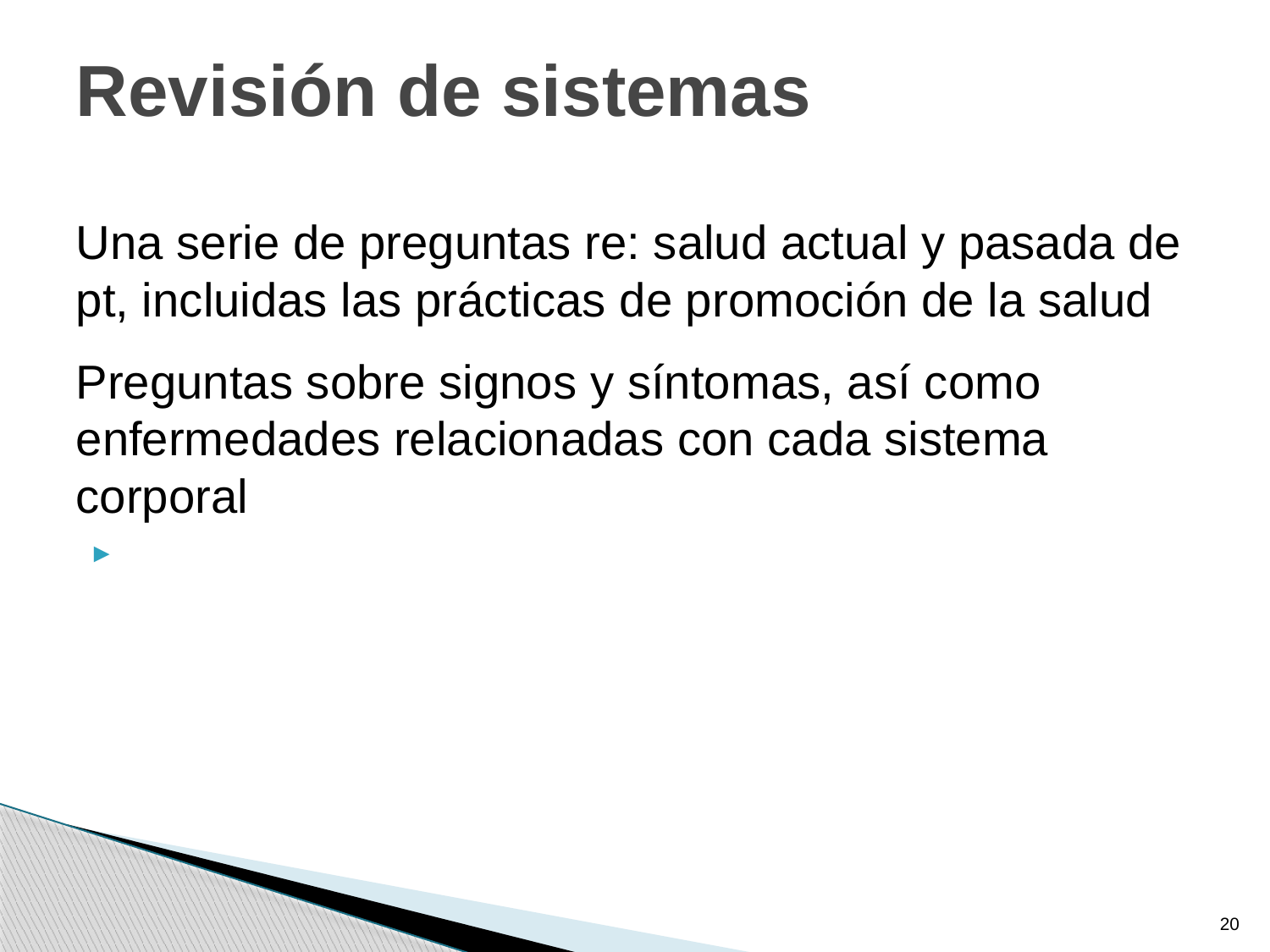

# Revisión de sistemas

Una serie de preguntas re: salud actual y pasada de pt, incluidas las prácticas de promoción de la salud
Preguntas sobre signos y síntomas, así como enfermedades relacionadas con cada sistema corporal

20